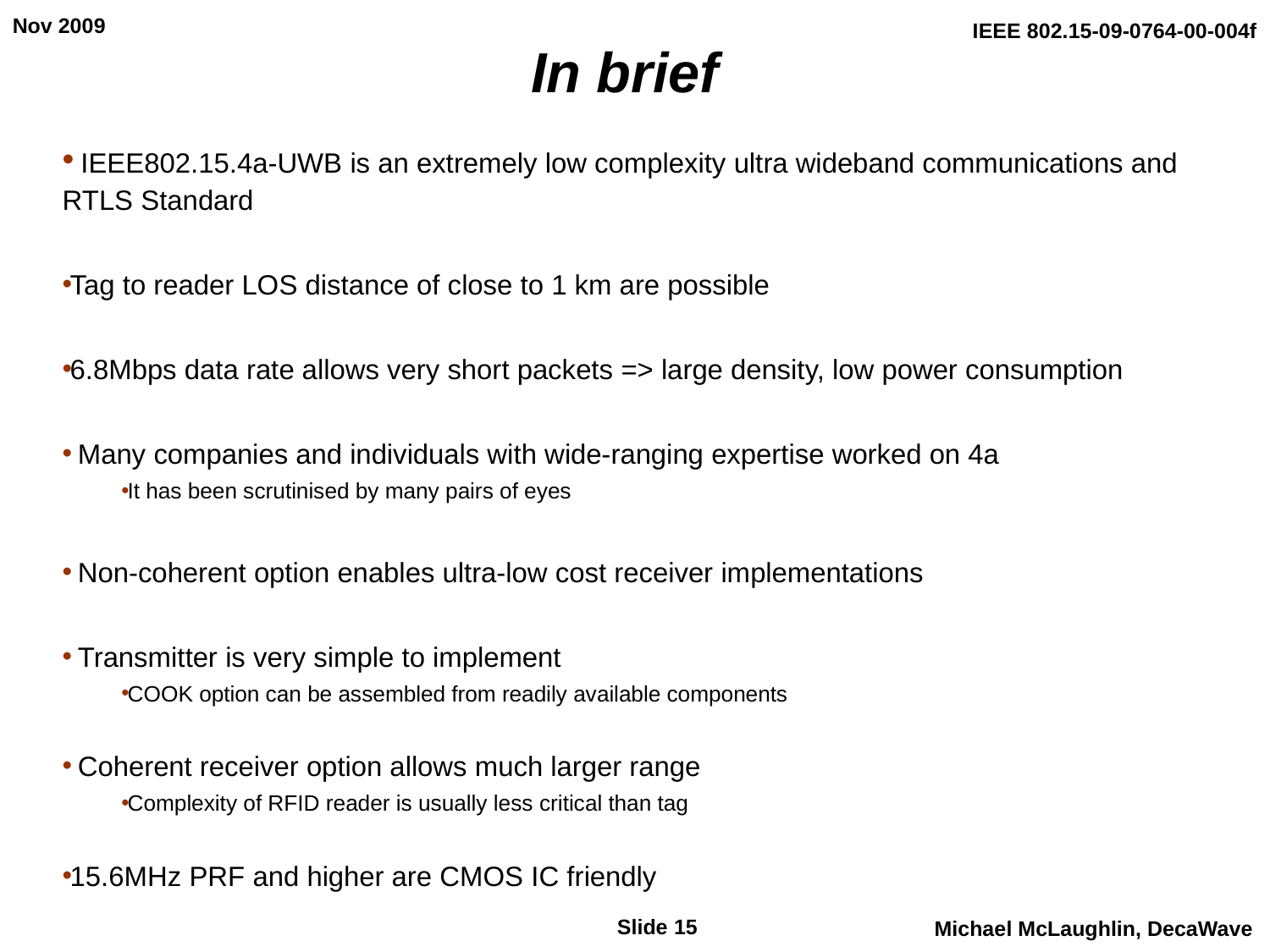

# In brief
 IEEE802.15.4a-UWB is an extremely low complexity ultra wideband communications and RTLS Standard

Tag to reader LOS distance of close to 1 km are possible

6.8Mbps data rate allows very short packets => large density, low power consumption

 Many companies and individuals with wide-ranging expertise worked on 4a
It has been scrutinised by many pairs of eyes

 Non-coherent option enables ultra-low cost receiver implementations

 Transmitter is very simple to implement
COOK option can be assembled from readily available components

 Coherent receiver option allows much larger range
Complexity of RFID reader is usually less critical than tag

15.6MHz PRF and higher are CMOS IC friendly